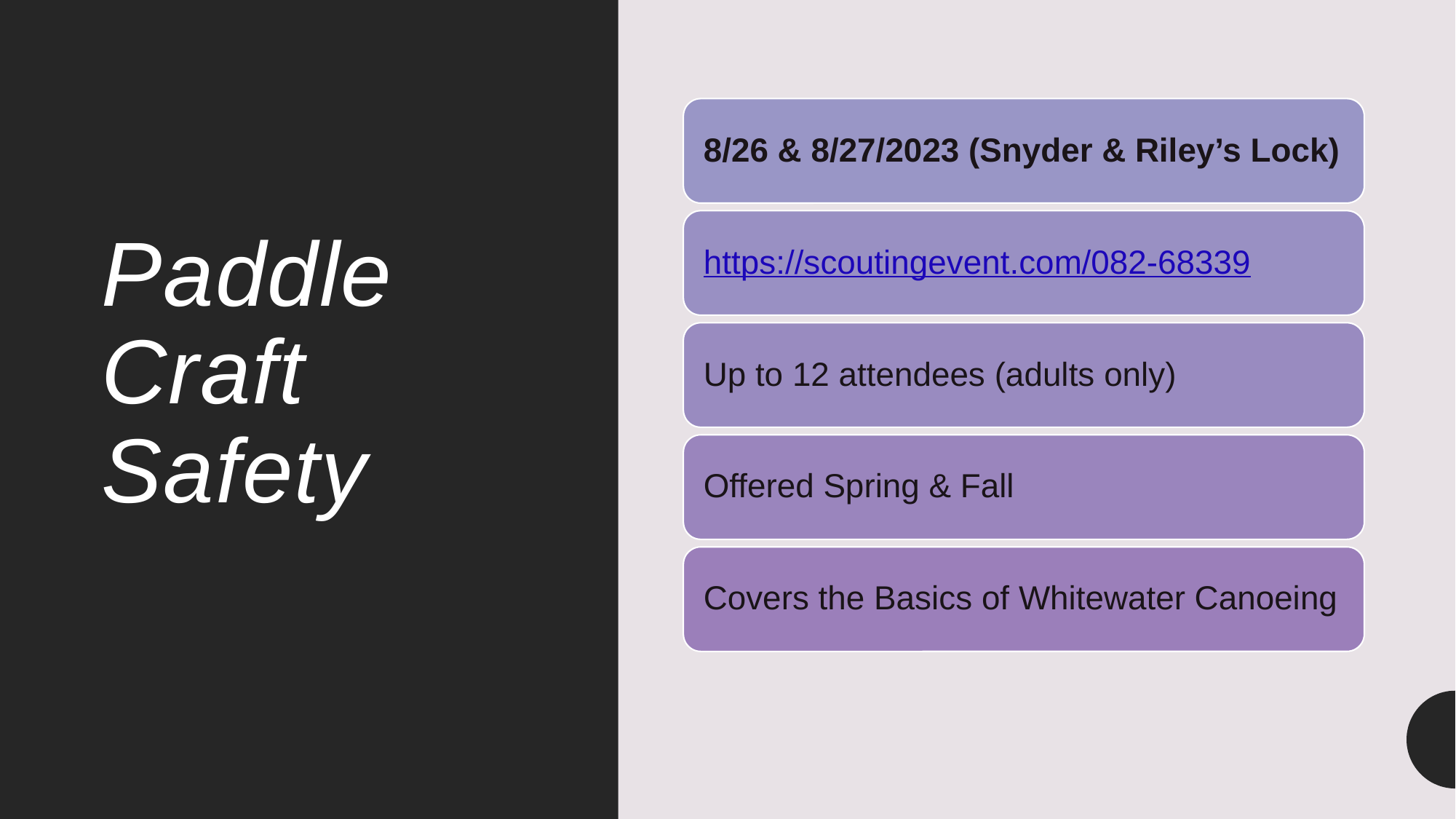

8/26 & 8/27/2023 (Snyder & Riley’s Lock)
https://scoutingevent.com/082-68339
Up to 12 attendees (adults only)
Offered Spring & Fall
Covers the Basics of Whitewater Canoeing
# Paddle Craft Safety